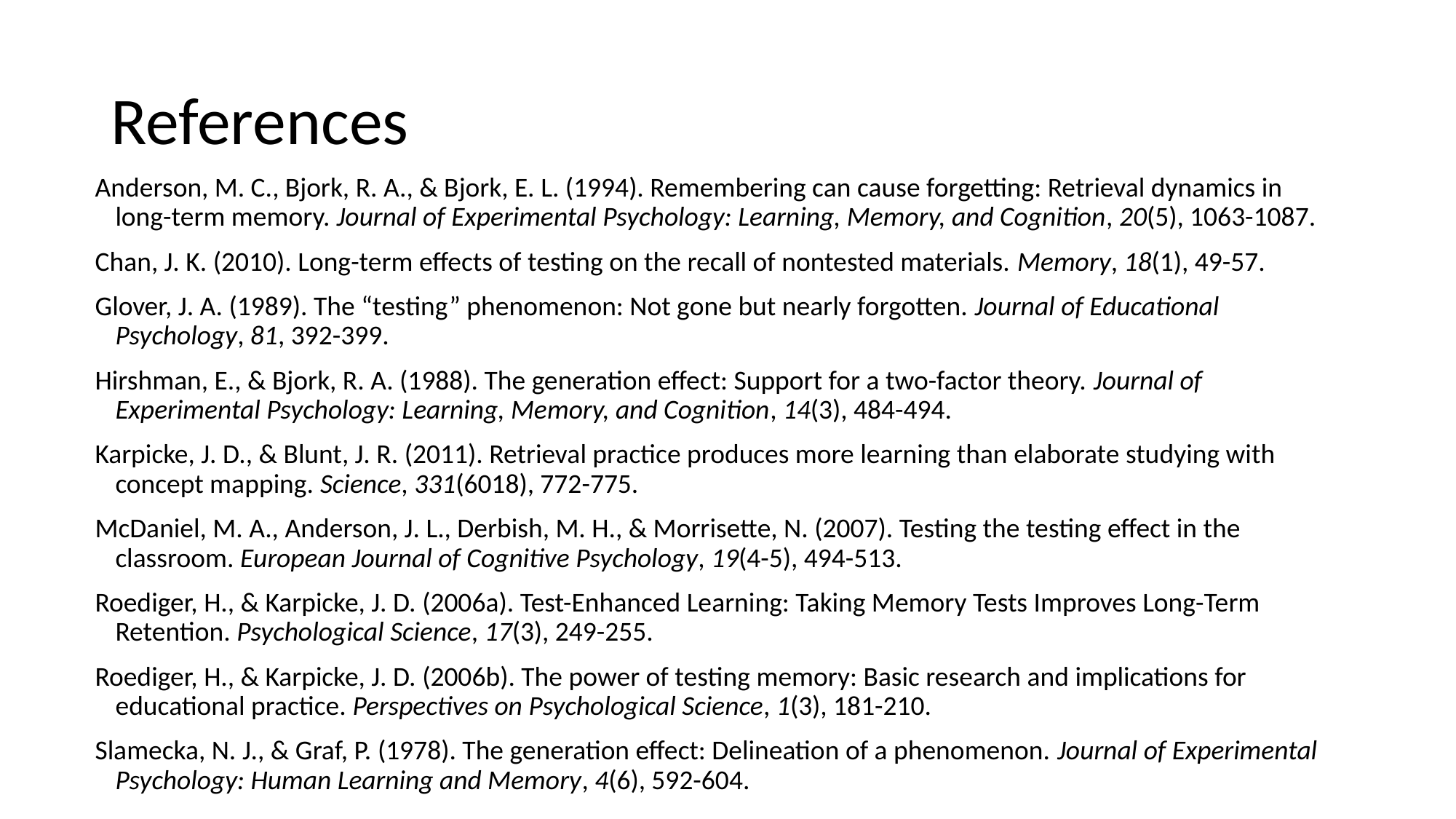

# References
Anderson, M. C., Bjork, R. A., & Bjork, E. L. (1994). Remembering can cause forgetting: Retrieval dynamics in long-term memory. Journal of Experimental Psychology: Learning, Memory, and Cognition, 20(5), 1063-1087.
Chan, J. K. (2010). Long-term effects of testing on the recall of nontested materials. Memory, 18(1), 49-57.
Glover, J. A. (1989). The “testing” phenomenon: Not gone but nearly forgotten. Journal of Educational Psychology, 81, 392-399.
Hirshman, E., & Bjork, R. A. (1988). The generation effect: Support for a two-factor theory. Journal of Experimental Psychology: Learning, Memory, and Cognition, 14(3), 484-494.
Karpicke, J. D., & Blunt, J. R. (2011). Retrieval practice produces more learning than elaborate studying with concept mapping. Science, 331(6018), 772-775.
McDaniel, M. A., Anderson, J. L., Derbish, M. H., & Morrisette, N. (2007). Testing the testing effect in the classroom. European Journal of Cognitive Psychology, 19(4-5), 494-513.
Roediger, H., & Karpicke, J. D. (2006a). Test-Enhanced Learning: Taking Memory Tests Improves Long-Term Retention. Psychological Science, 17(3), 249-255.
Roediger, H., & Karpicke, J. D. (2006b). The power of testing memory: Basic research and implications for educational practice. Perspectives on Psychological Science, 1(3), 181-210.
Slamecka, N. J., & Graf, P. (1978). The generation effect: Delineation of a phenomenon. Journal of Experimental Psychology: Human Learning and Memory, 4(6), 592-604.